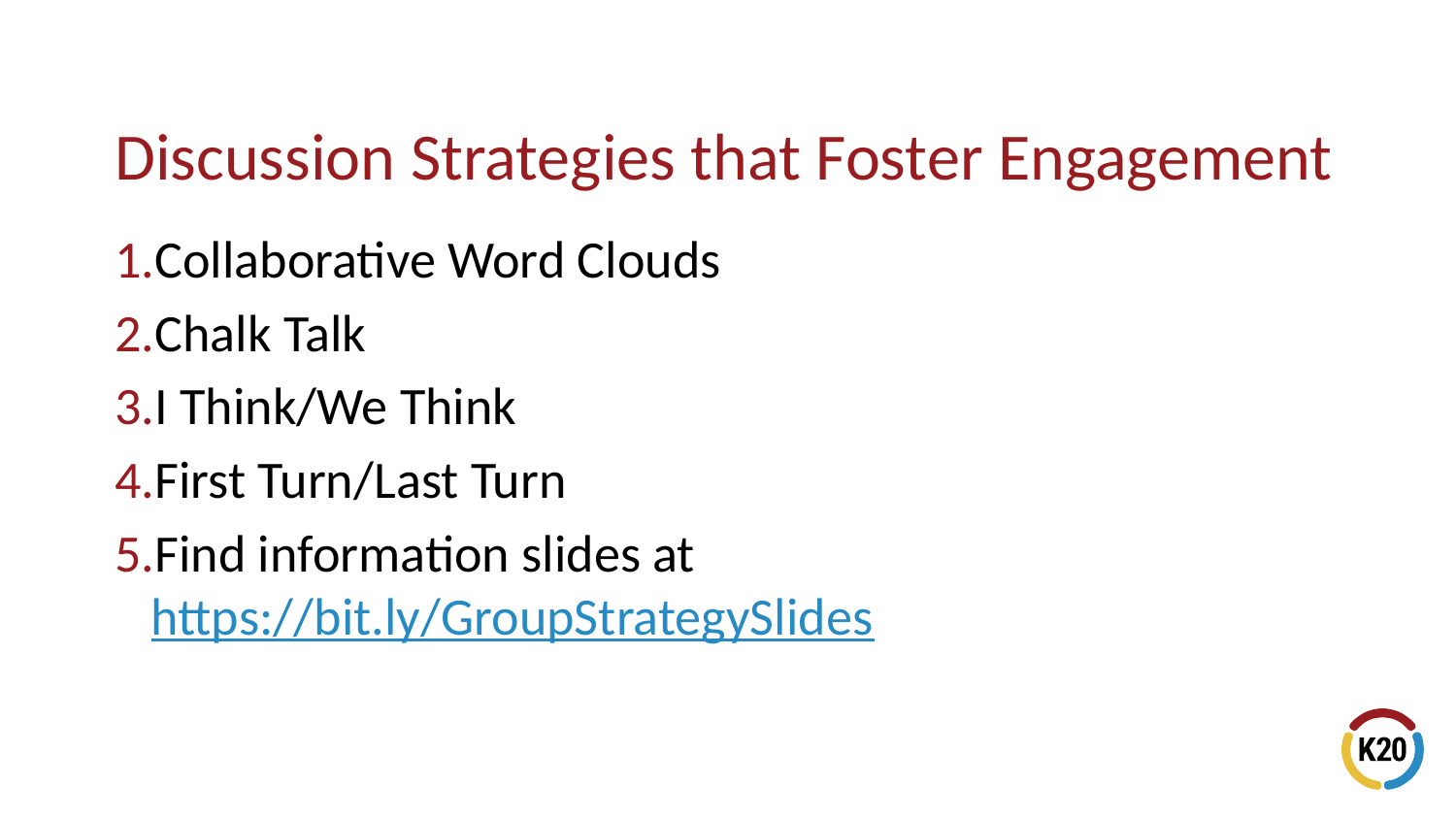

Collaborative Word Clouds
Chalk Talk
I Think/We Think
First Turn/Last Turn
Find information slides at https://bit.ly/GroupStrategySlides
# Discussion Strategies that Foster Engagement